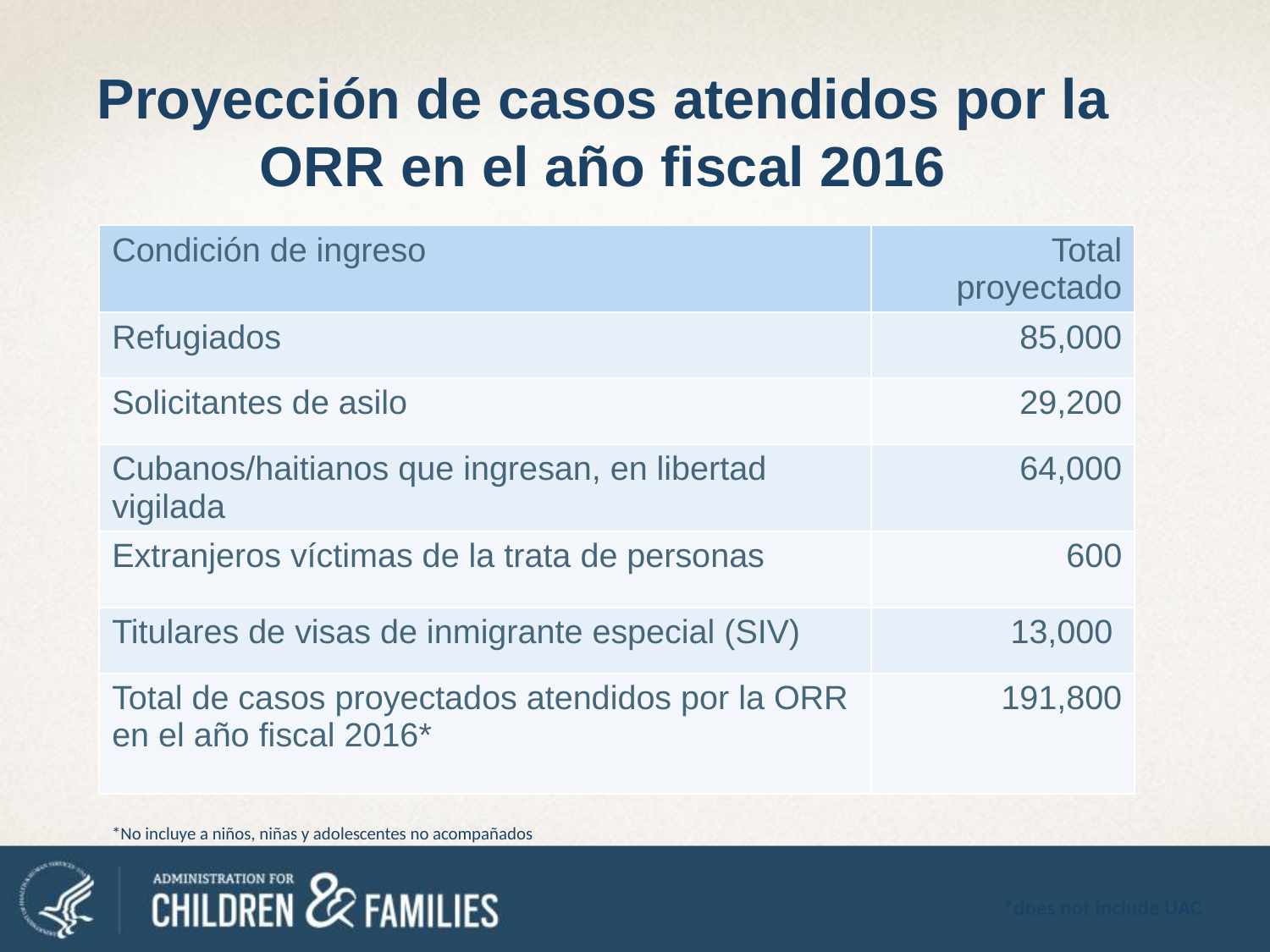

# Proyección de casos atendidos por la ORR en el año fiscal 2016
| Condición de ingreso | Total proyectado |
| --- | --- |
| Refugiados | 85,000 |
| Solicitantes de asilo | 29,200 |
| Cubanos/haitianos que ingresan, en libertad vigilada | 64,000 |
| Extranjeros víctimas de la trata de personas | 600 |
| Titulares de visas de inmigrante especial (SIV) | 13,000 |
| Total de casos proyectados atendidos por la ORR en el año fiscal 2016\* | 191,800 |
*No incluye a niños, niñas y adolescentes no acompañados
*does not include UAC